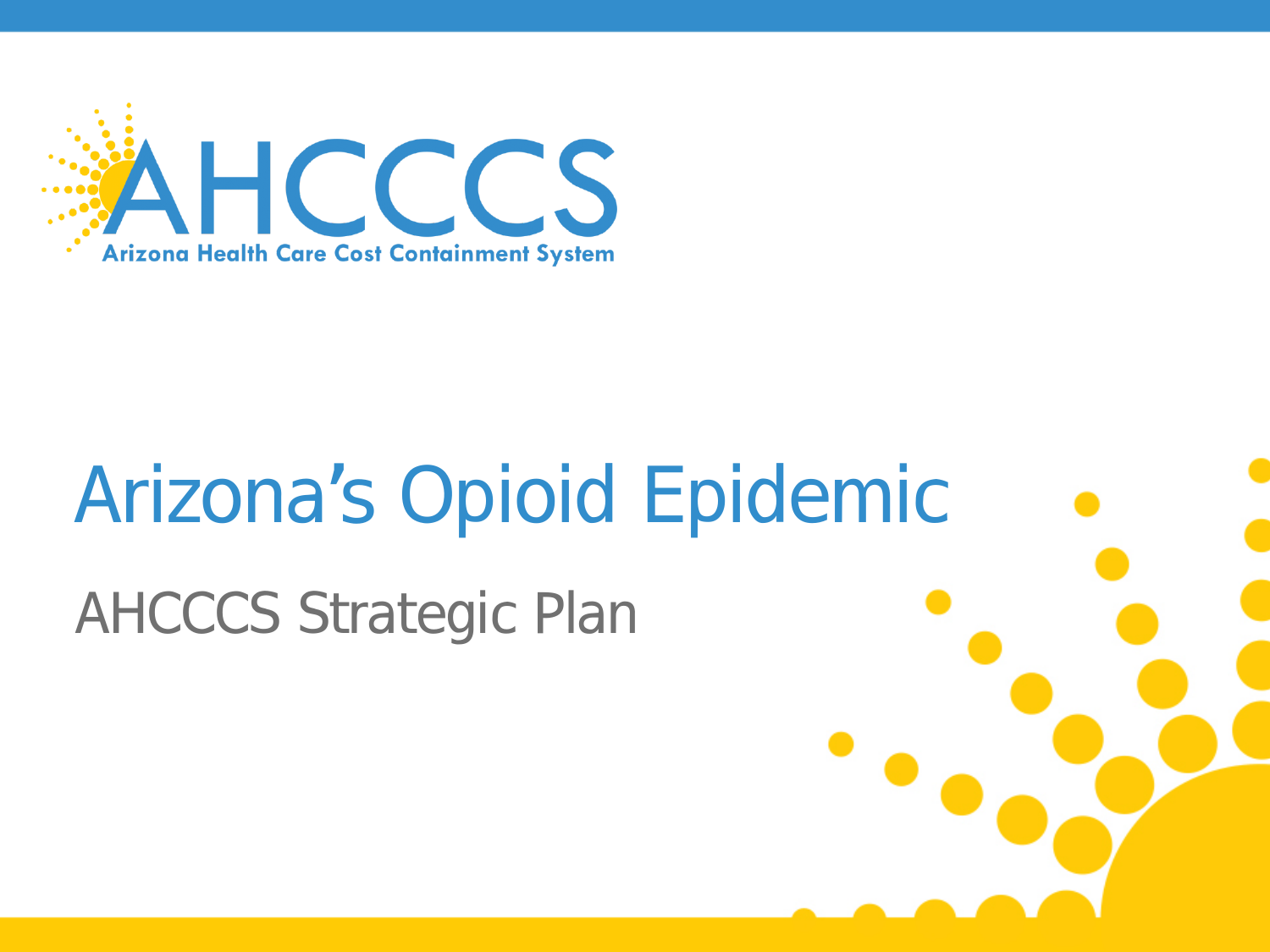

# Arizona’s Opioid Epidemic
AHCCCS Strategic Plan